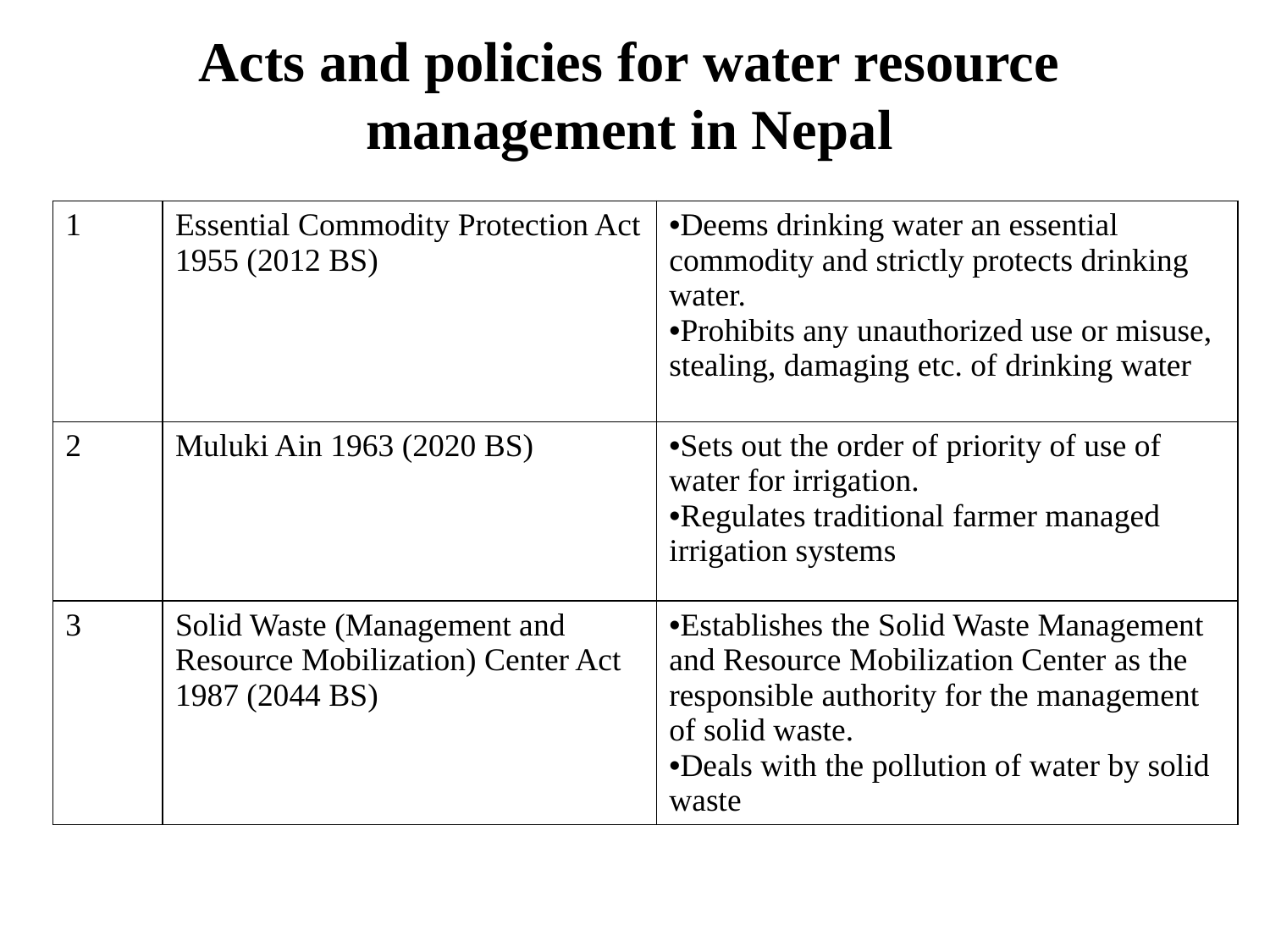

# Acts and policies for water resource management in Nepal
| 1 | Essential Commodity Protection Act 1955 (2012 BS) | Deems drinking water an essential commodity and strictly protects drinking water. Prohibits any unauthorized use or misuse, stealing, damaging etc. of drinking water |
| --- | --- | --- |
| 2 | Muluki Ain 1963 (2020 BS) | Sets out the order of priority of use of water for irrigation. Regulates traditional farmer managed irrigation systems |
| 3 | Solid Waste (Management and Resource Mobilization) Center Act 1987 (2044 BS) | Establishes the Solid Waste Management and Resource Mobilization Center as the responsible authority for the management of solid waste. Deals with the pollution of water by solid waste |